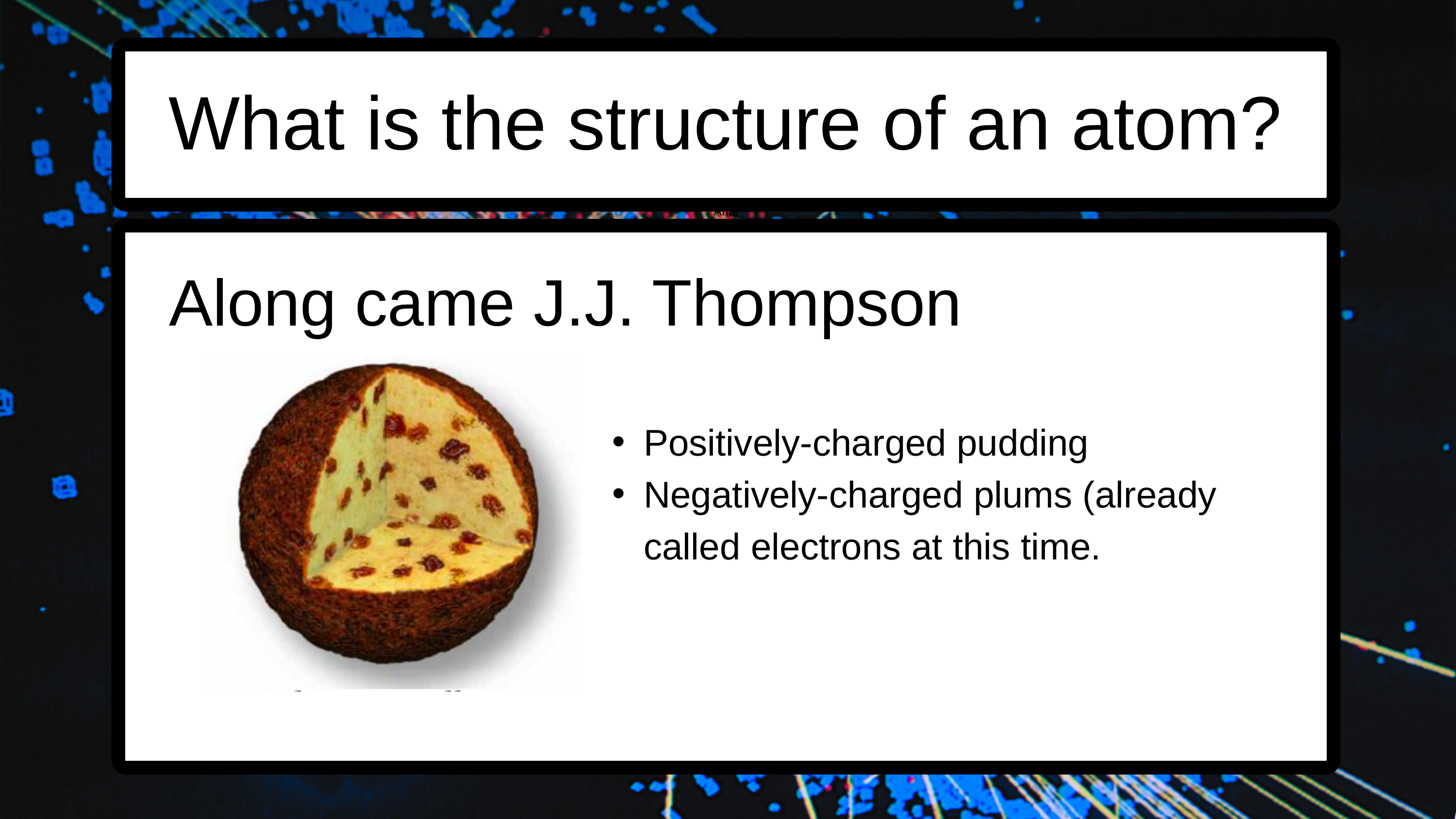

What is the structure of an atom?
Arial

Along came J.J. Thompson

Positively-charged pudding
Negatively-charged plums (already called electrons at this time.